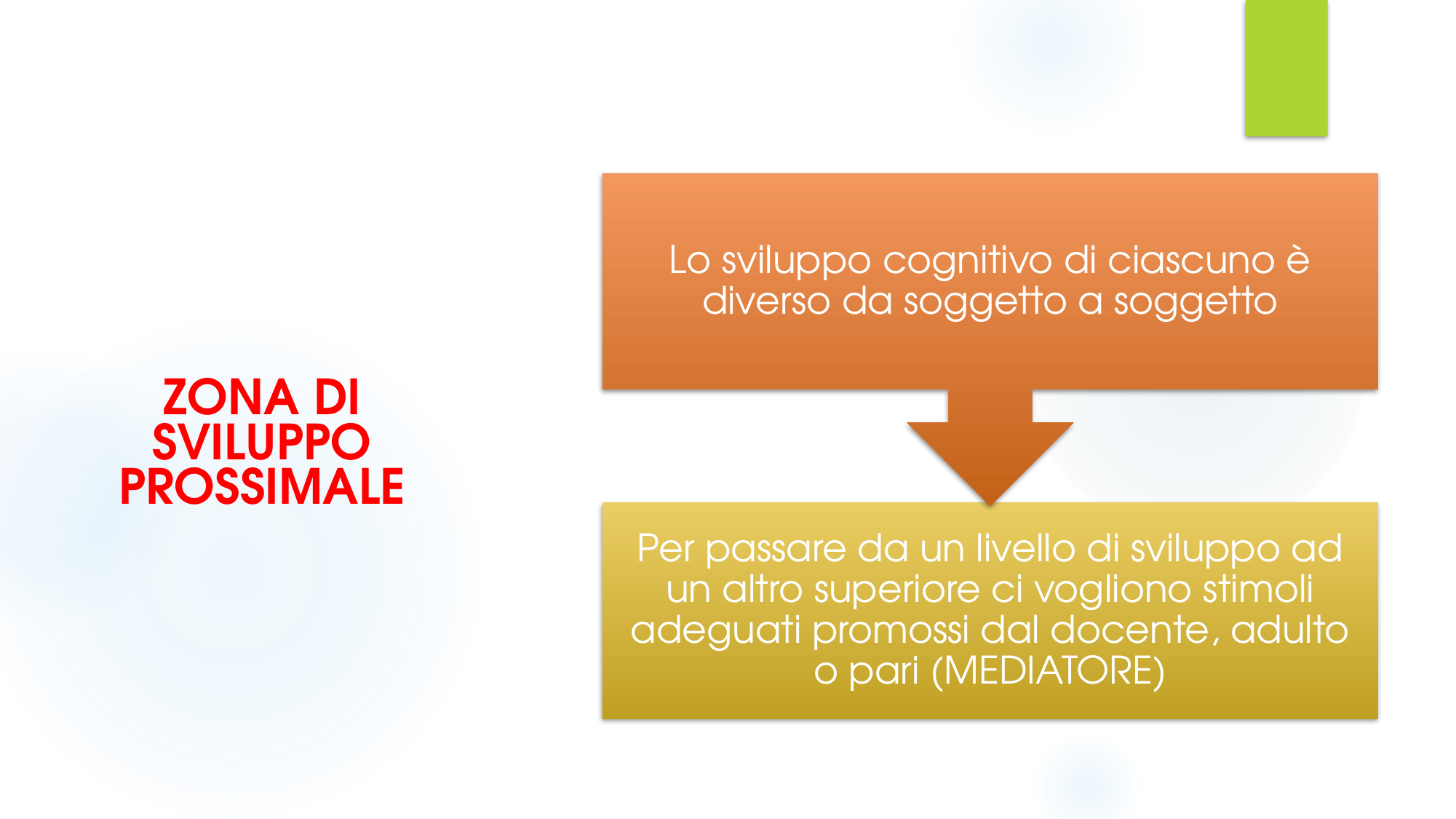

# ZONA DI SVILUPPO PROSSIMALE
Per passare da un livello di sviluppo ad un altro superiore ci vogliono stimoli adeguati promossi dal docente, adulto o pari (MEDIATORE)
Lo sviluppo cognitivo di ciascuno è diverso da soggetto a soggetto